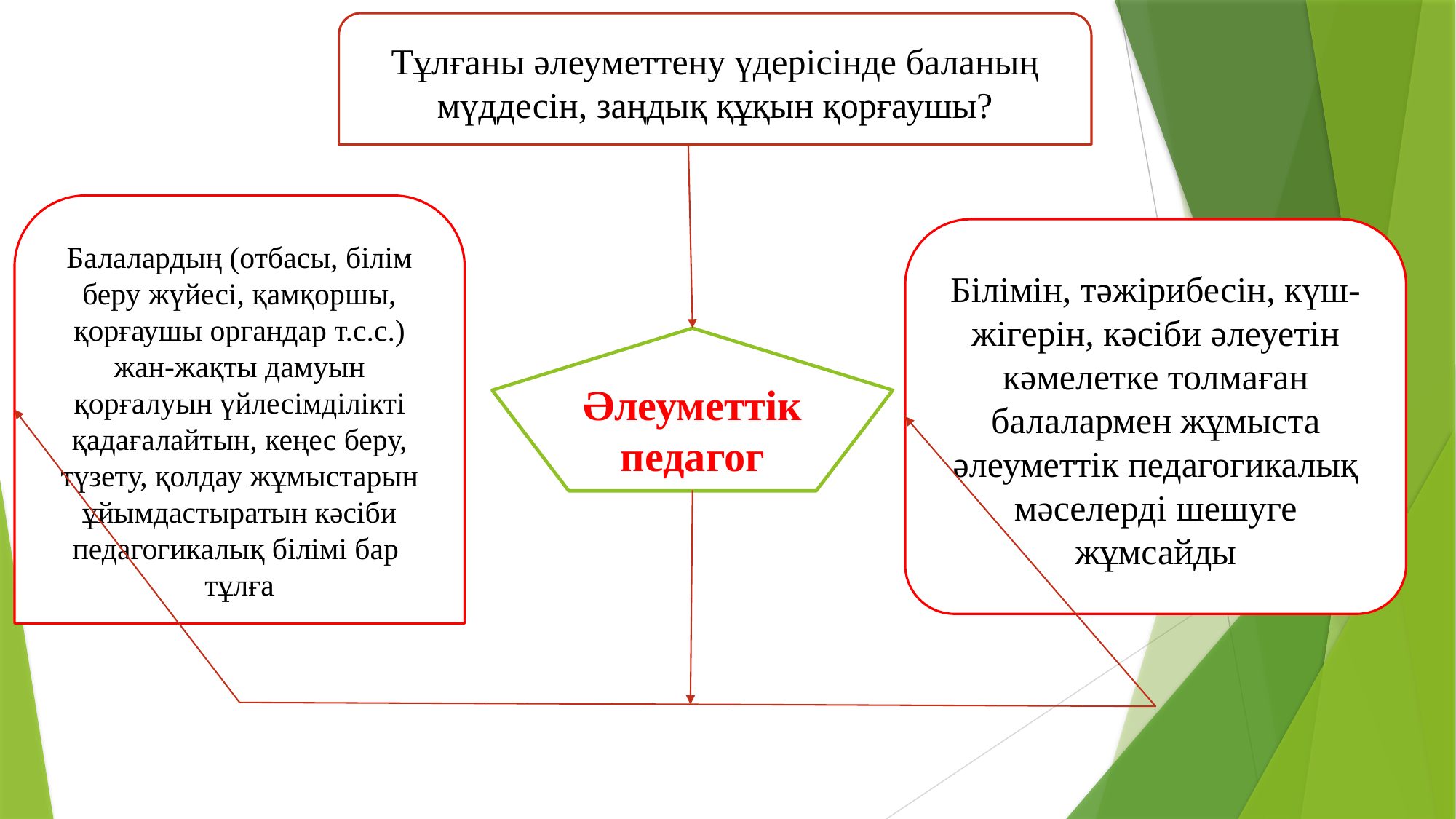

Тұлғаны әлеуметтену үдерісінде баланың мүддесін, заңдық құқын қорғаушы?
Балалардың (отбасы, білім беру жүйесі, қамқоршы, қорғаушы органдар т.с.с.) жан-жақты дамуын қорғалуын үйлесімділікті қадағалайтын, кеңес беру, түзету, қолдау жұмыстарын ұйымдастыратын кәсіби педагогикалық білімі бар  тұлға
Білімін, тәжірибесін, күш-жігерін, кәсіби әлеуетін кәмелетке толмаған балалармен жұмыста әлеуметтік педагогикалық мәселерді шешуге жұмсайды
Әлеуметтік педагог